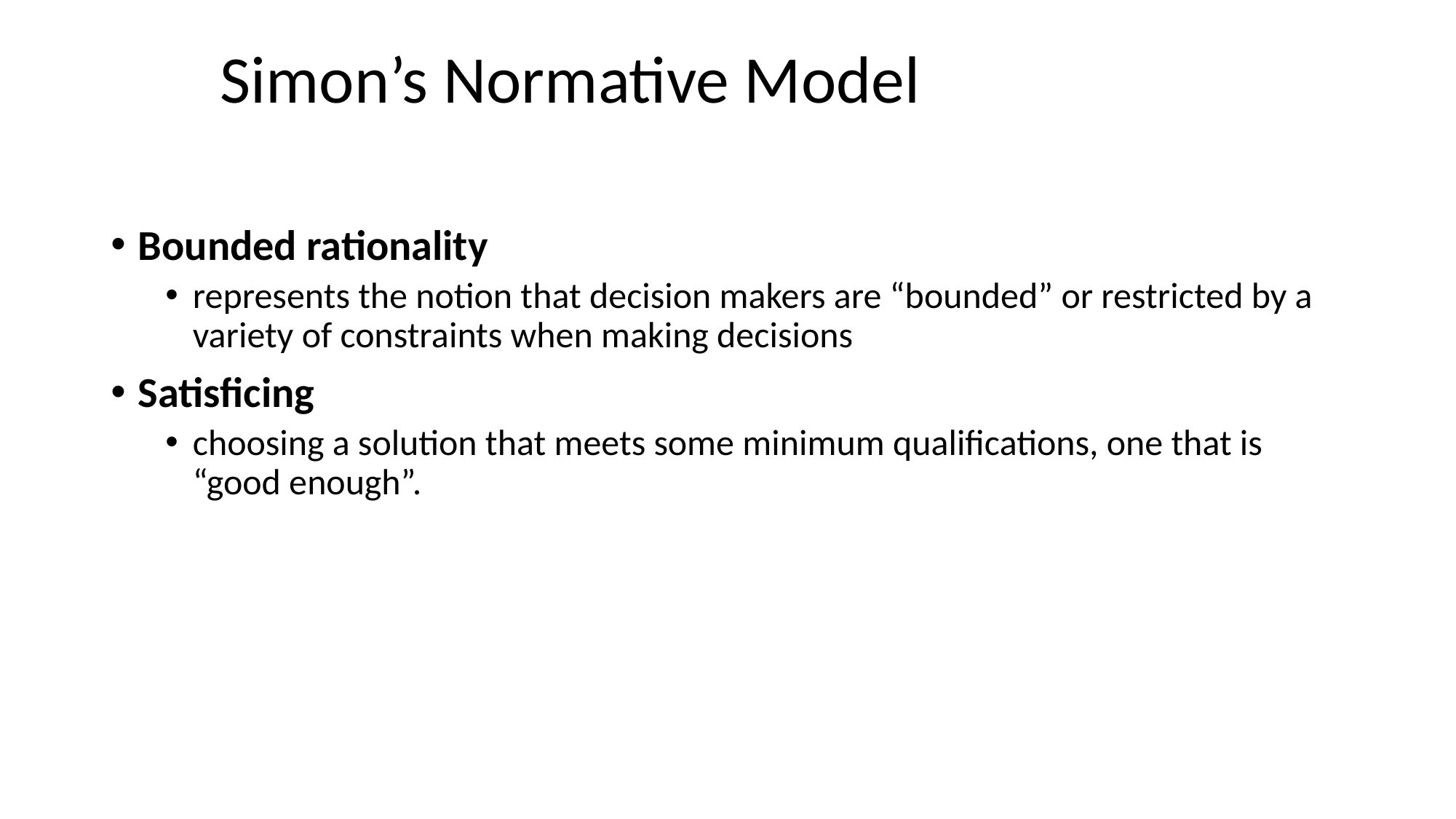

# Simon’s Normative Model
Bounded rationality
represents the notion that decision makers are “bounded” or restricted by a variety of constraints when making decisions
Satisficing
choosing a solution that meets some minimum qualifications, one that is “good enough”.